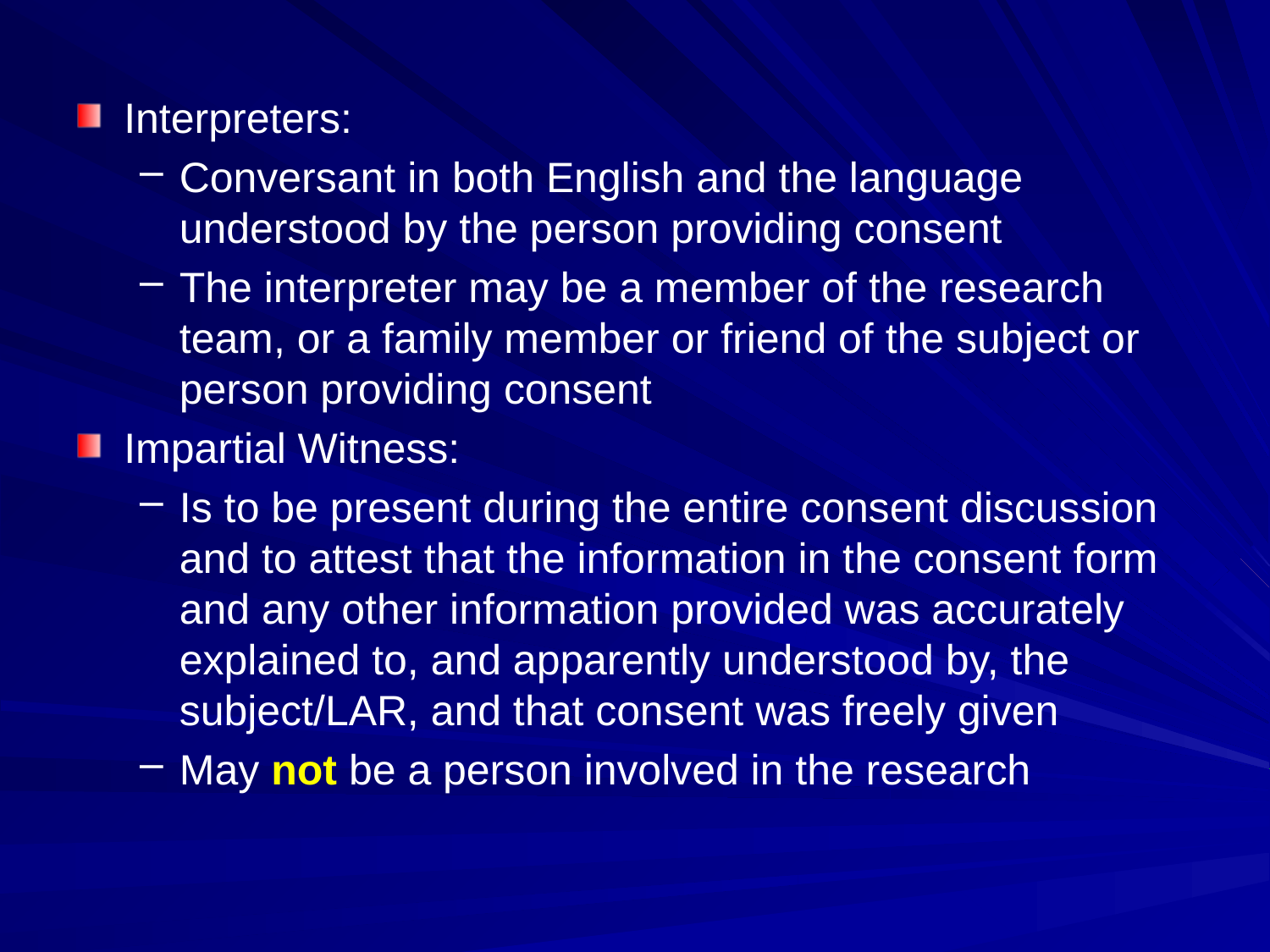

Interpreters:
Conversant in both English and the language understood by the person providing consent
The interpreter may be a member of the research team, or a family member or friend of the subject or person providing consent
Impartial Witness:
Is to be present during the entire consent discussion and to attest that the information in the consent form and any other information provided was accurately explained to, and apparently understood by, the subject/LAR, and that consent was freely given
May not be a person involved in the research